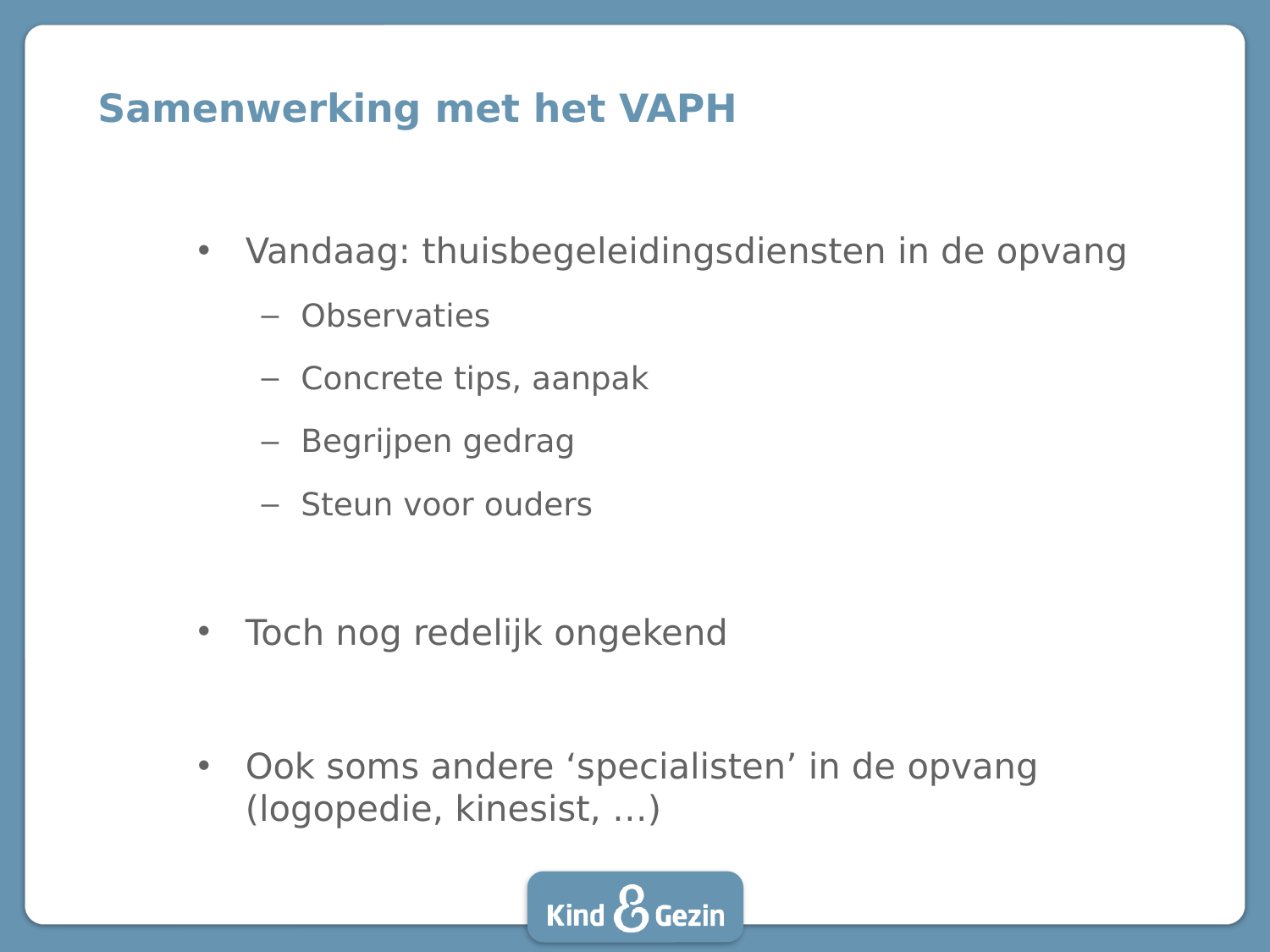

# Samenwerking met het VAPH
Vandaag: thuisbegeleidingsdiensten in de opvang
Observaties
Concrete tips, aanpak
Begrijpen gedrag
Steun voor ouders

Toch nog redelijk ongekend

Ook soms andere ‘specialisten’ in de opvang (logopedie, kinesist, …)